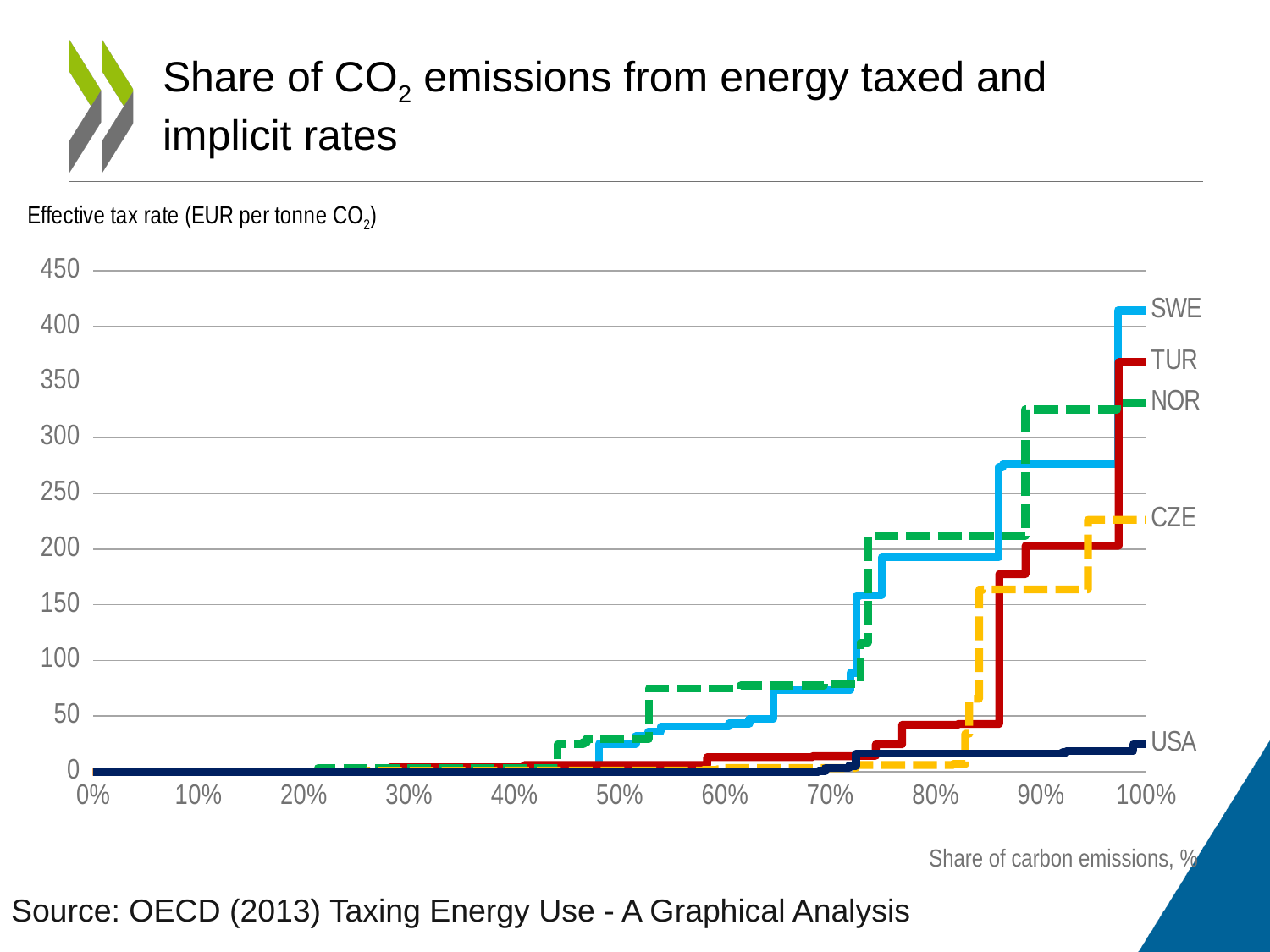

# Share of CO2 emissions from energy taxed and implicit rates

### Chart

| Category | USA | CZE | NOR | TUR | SWE |
|---|---|---|---|---|---|
Share of carbon emissions, %
Source: OECD (2013) Taxing Energy Use - A Graphical Analysis